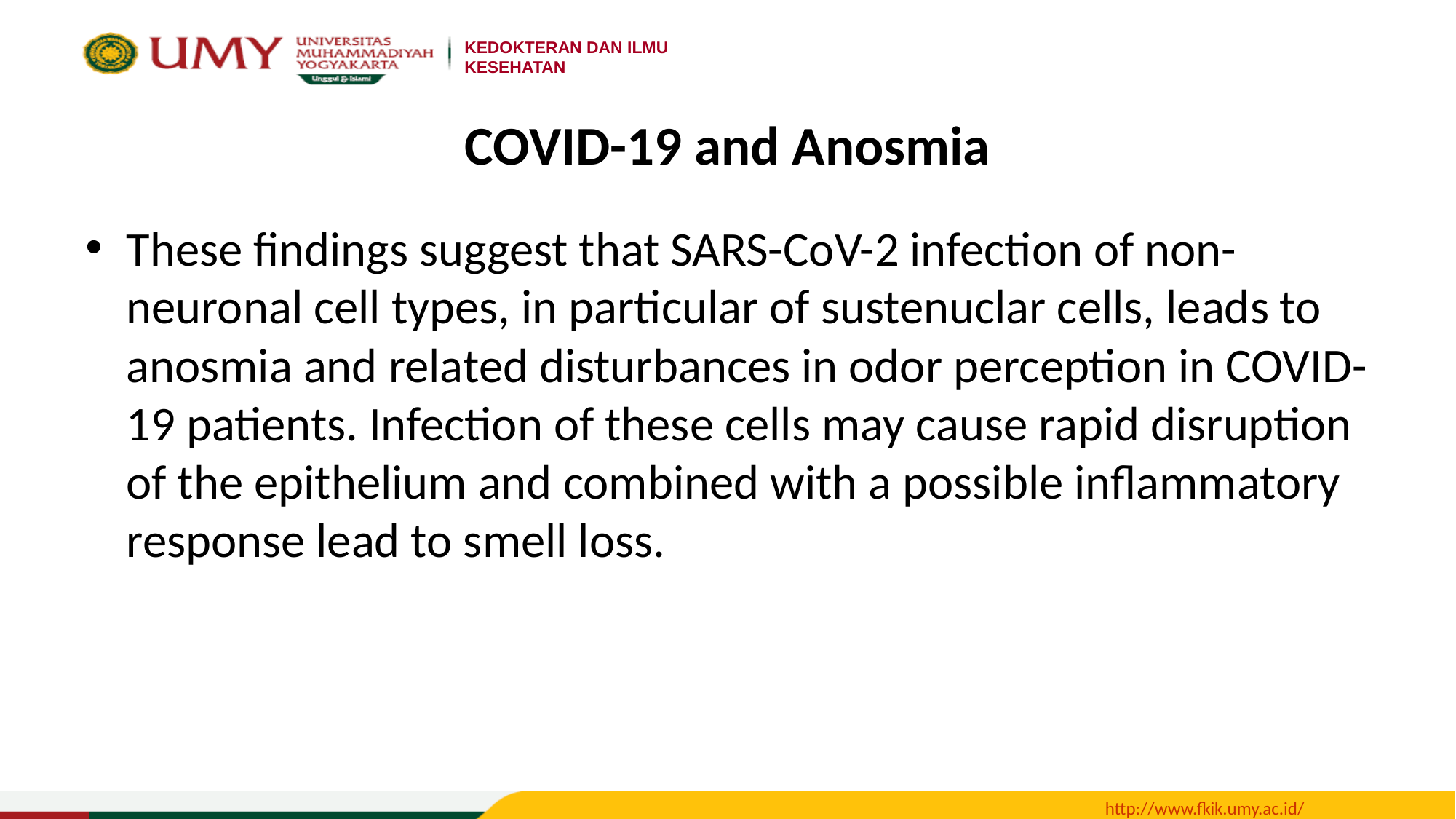

# COVID-19 and Anosmia
These findings suggest that SARS-CoV-2 infection of non-neuronal cell types, in particular of sustenuclar cells, leads to anosmia and related disturbances in odor perception in COVID-19 patients. Infection of these cells may cause rapid disruption of the epithelium and combined with a possible inflammatory response lead to smell loss.